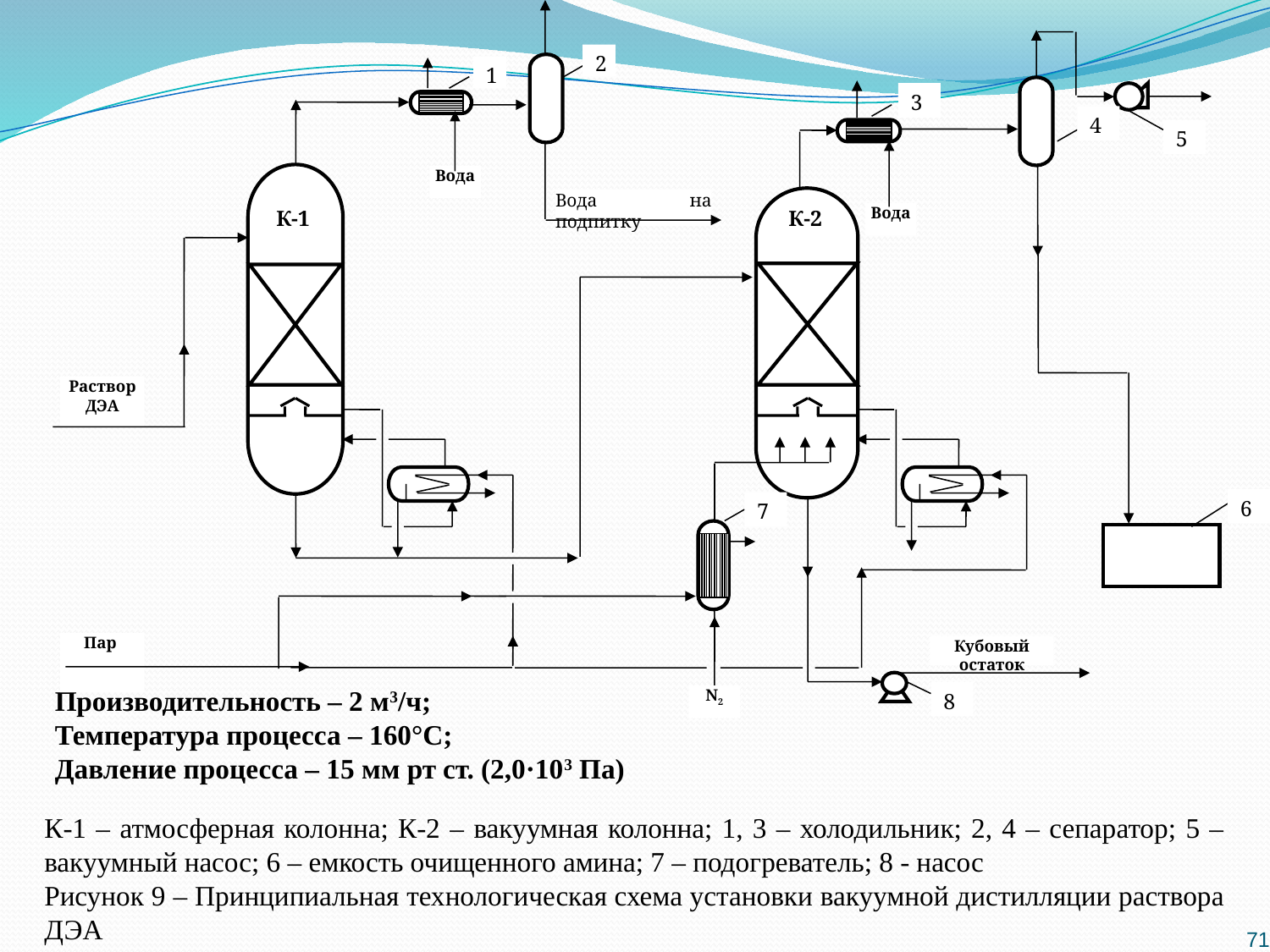

2
1

3

4

5

Вода
Вода на подпитку
Вода
К-1
К-2

Раствор ДЭА

6
7

VI

Пар

Кубовый остаток

8
N2
Производительность – 2 м3/ч;
Температура процесса – 160°С;
Давление процесса – 15 мм рт ст. (2,0·103 Па)
К-1 – атмосферная колонна; К-2 – вакуумная колонна; 1, 3 – холодильник; 2, 4 – сепаратор; 5 – вакуумный насос; 6 – емкость очищенного амина; 7 – подогреватель; 8 - насос
Рисунок 9 – Принципиальная технологическая схема установки вакуумной дистилляции раствора ДЭА
71